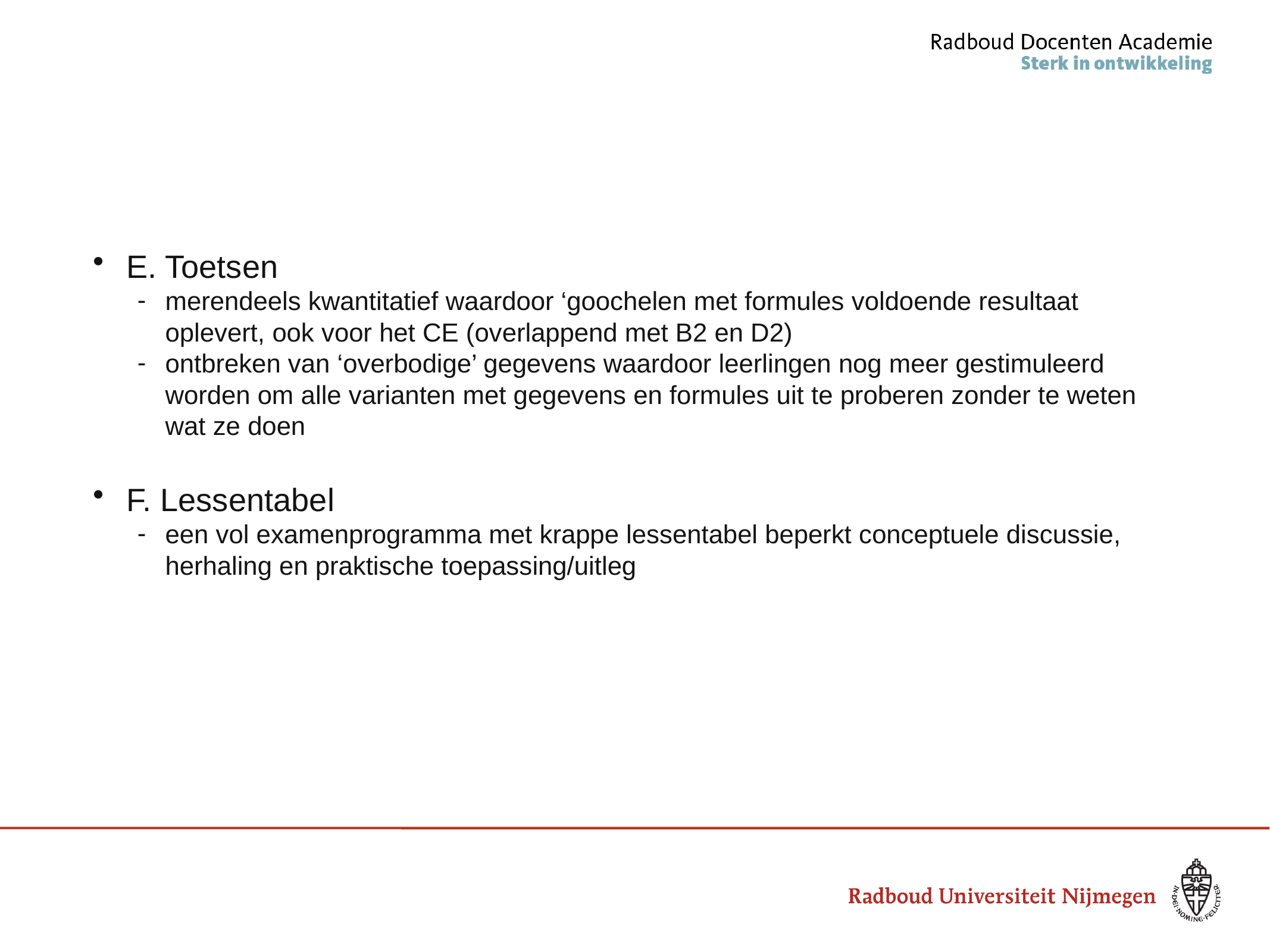

#

E. Toetsen
merendeels kwantitatief waardoor ‘goochelen met formules voldoende resultaat oplevert, ook voor het CE (overlappend met B2 en D2)
ontbreken van ‘overbodige’ gegevens waardoor leerlingen nog meer gestimuleerd worden om alle varianten met gegevens en formules uit te proberen zonder te weten wat ze doen

F. Lessentabel
een vol examenprogramma met krappe lessentabel beperkt conceptuele discussie, herhaling en praktische toepassing/uitleg